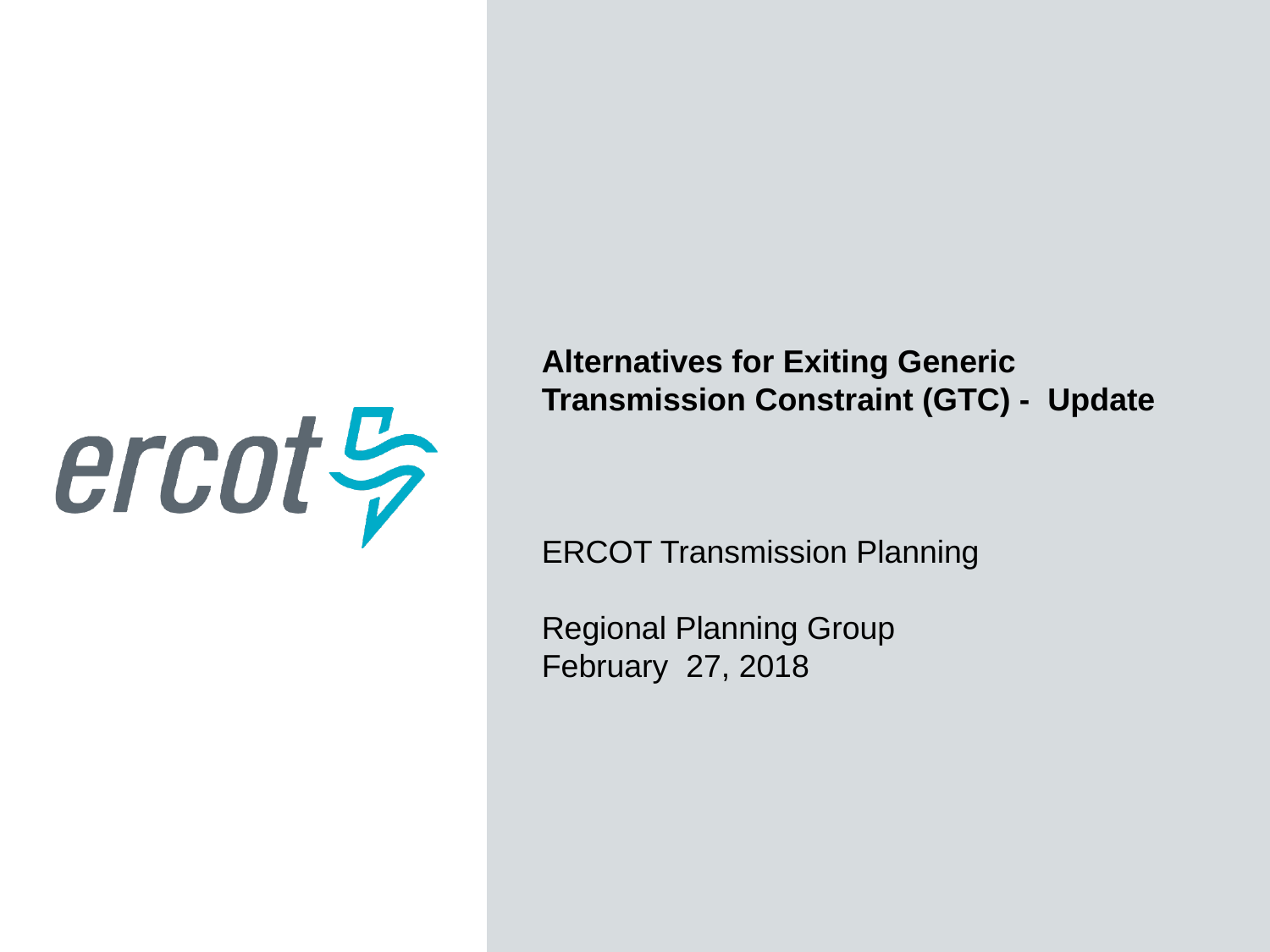

Alternatives for Exiting Generic Transmission Constraint (GTC) -  Update

ERCOT Transmission Planning

Regional Planning Group
February  27, 2018